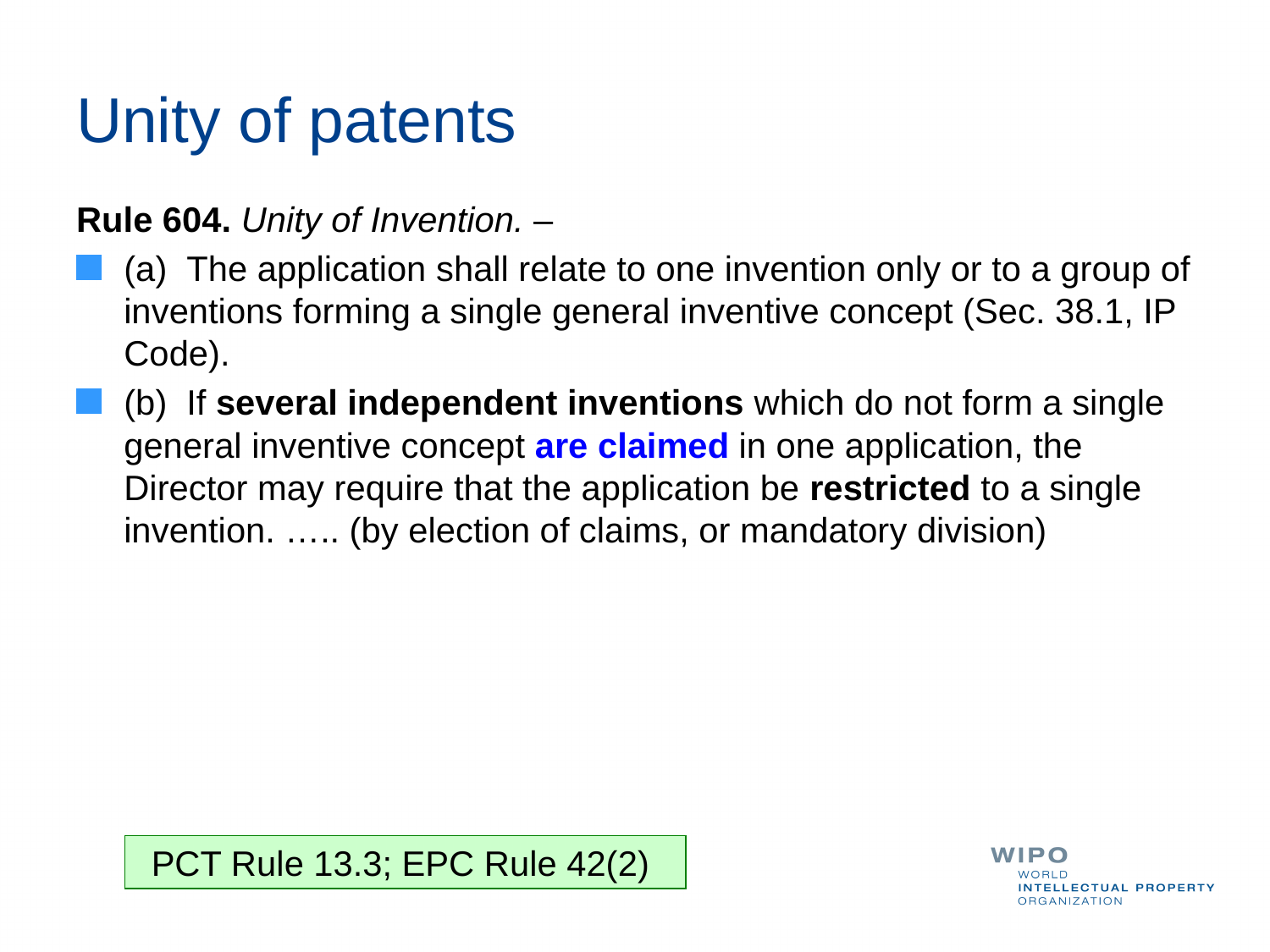

# Unity of patents
Rule 604. Unity of Invention. –
(a)  The application shall relate to one invention only or to a group of inventions forming a single general inventive concept (Sec. 38.1, IP Code).
(b)  If several independent inventions which do not form a single general inventive concept are claimed in one application, the Director may require that the application be restricted to a single invention. ….. (by election of claims, or mandatory division)

PCT Rule 13.3; EPC Rule 42(2)